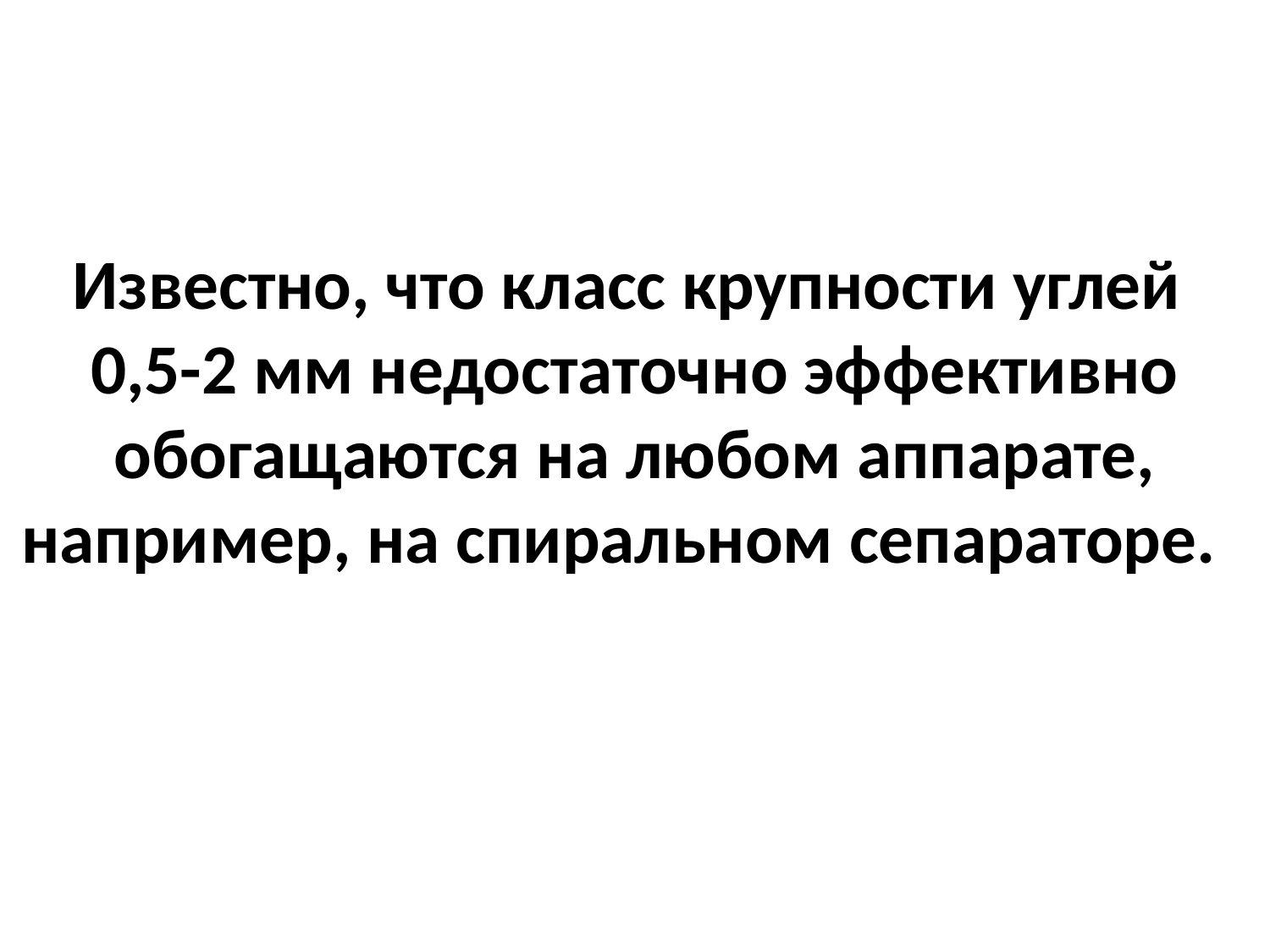

Известно, что класс крупности углей
0,5-2 мм недостаточно эффективно обогащаются на любом аппарате, например, на спиральном сепараторе.